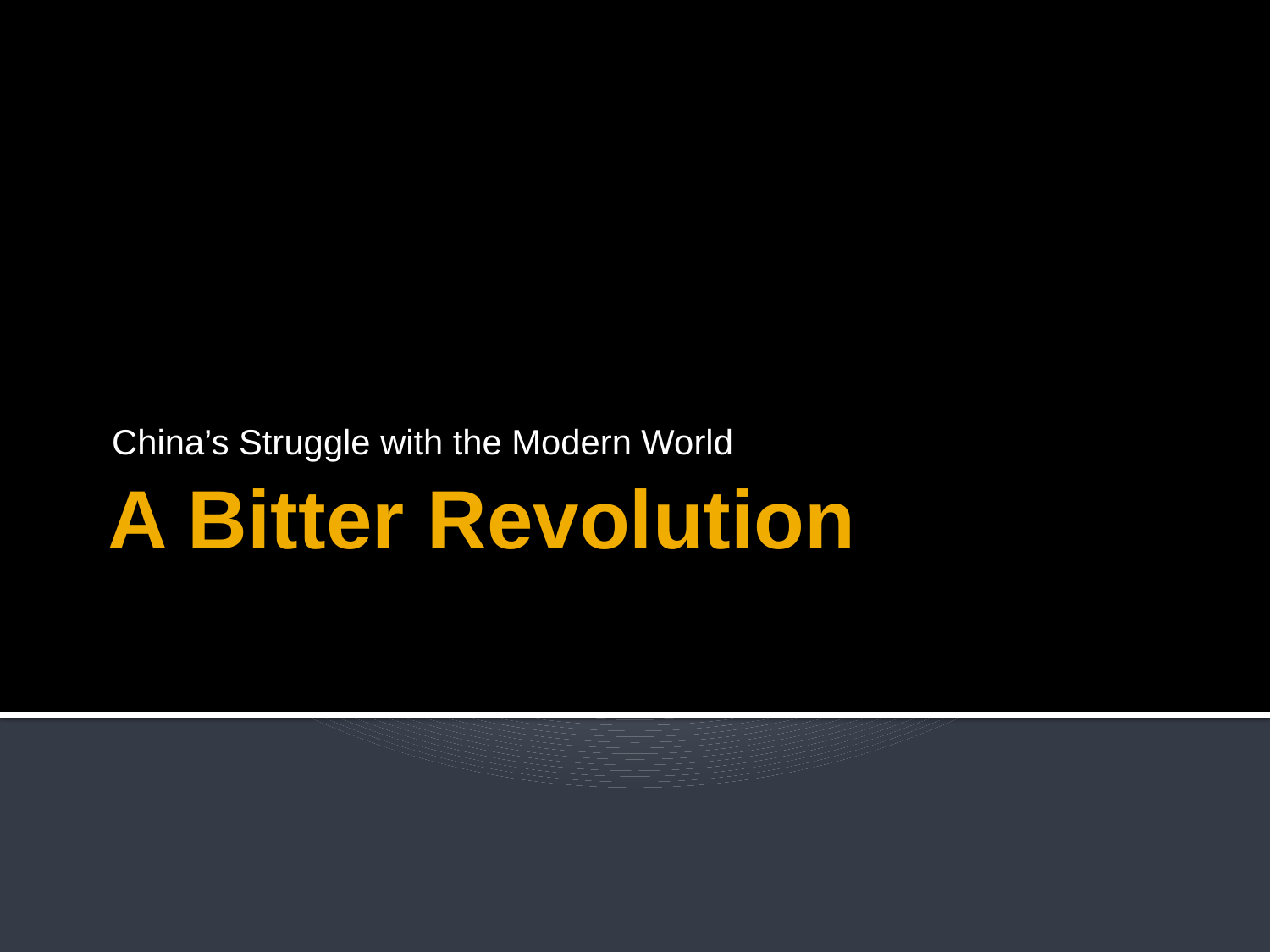

China’s Struggle with the Modern World
# A Bitter Revolution